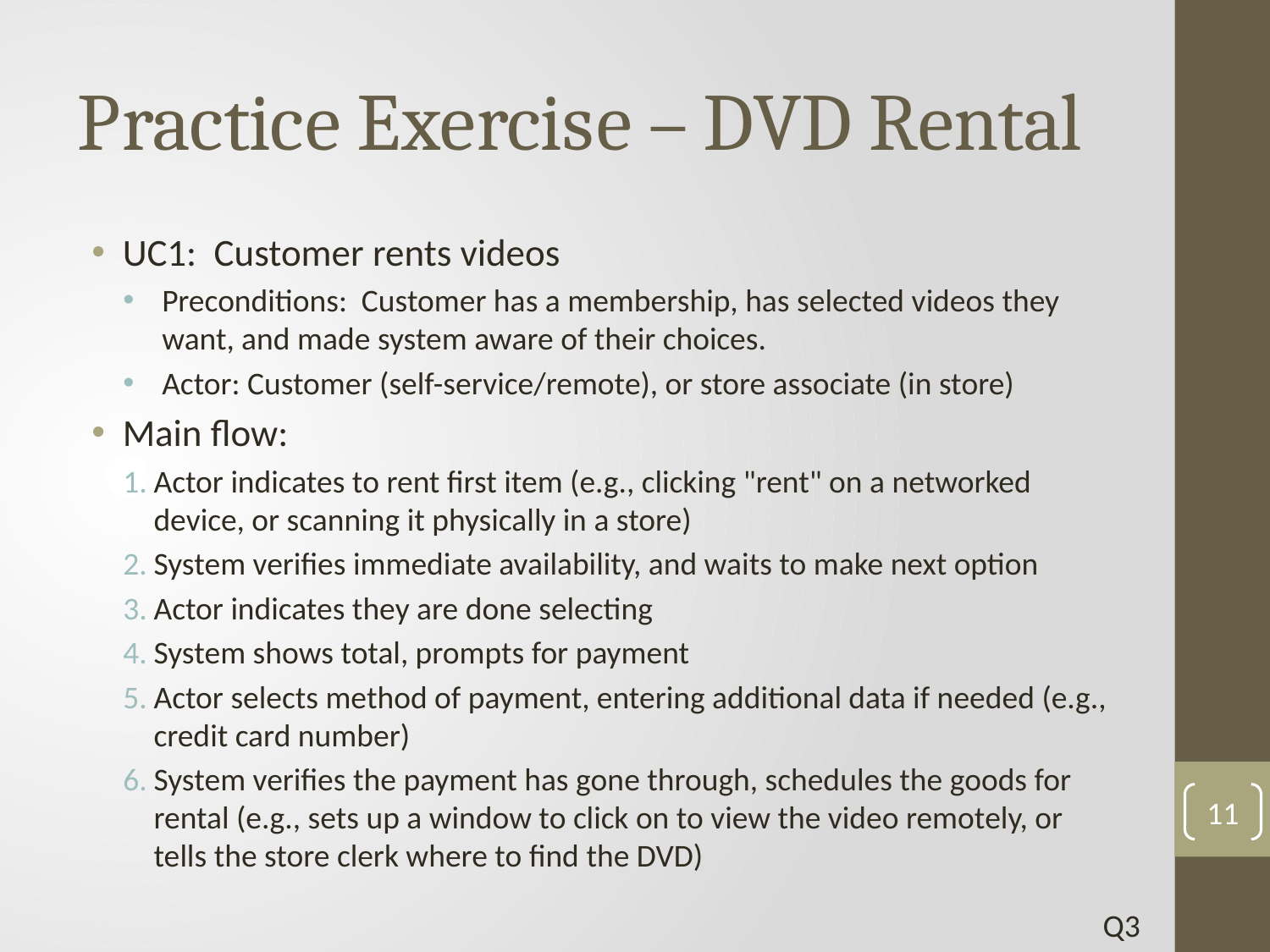

# Practice Exercise – DVD Rental
UC1:  Customer rents videos
Preconditions:  Customer has a membership, has selected videos they want, and made system aware of their choices.
Actor: Customer (self-service/remote), or store associate (in store)
Main flow:
Actor indicates to rent first item (e.g., clicking "rent" on a networked device, or scanning it physically in a store)
System verifies immediate availability, and waits to make next option
Actor indicates they are done selecting
System shows total, prompts for payment
Actor selects method of payment, entering additional data if needed (e.g., credit card number)
System verifies the payment has gone through, schedules the goods for rental (e.g., sets up a window to click on to view the video remotely, or tells the store clerk where to find the DVD)
11
Q3